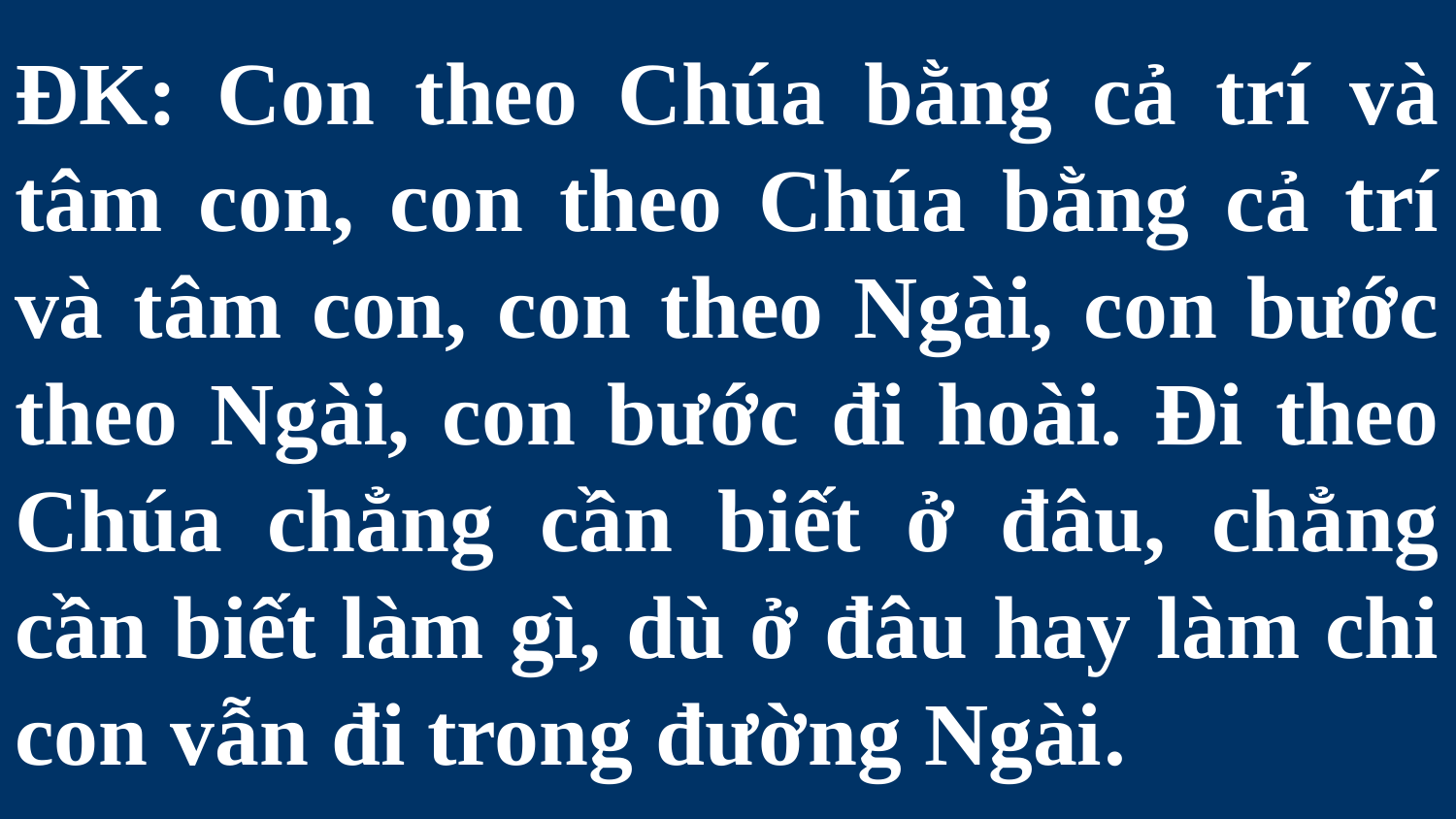

# ĐK: Con theo Chúa bằng cả trí và tâm con, con theo Chúa bằng cả trí và tâm con, con theo Ngài, con bước theo Ngài, con bước đi hoài. Đi theo Chúa chẳng cần biết ở đâu, chẳng cần biết làm gì, dù ở đâu hay làm chi con vẫn đi trong đường Ngài.